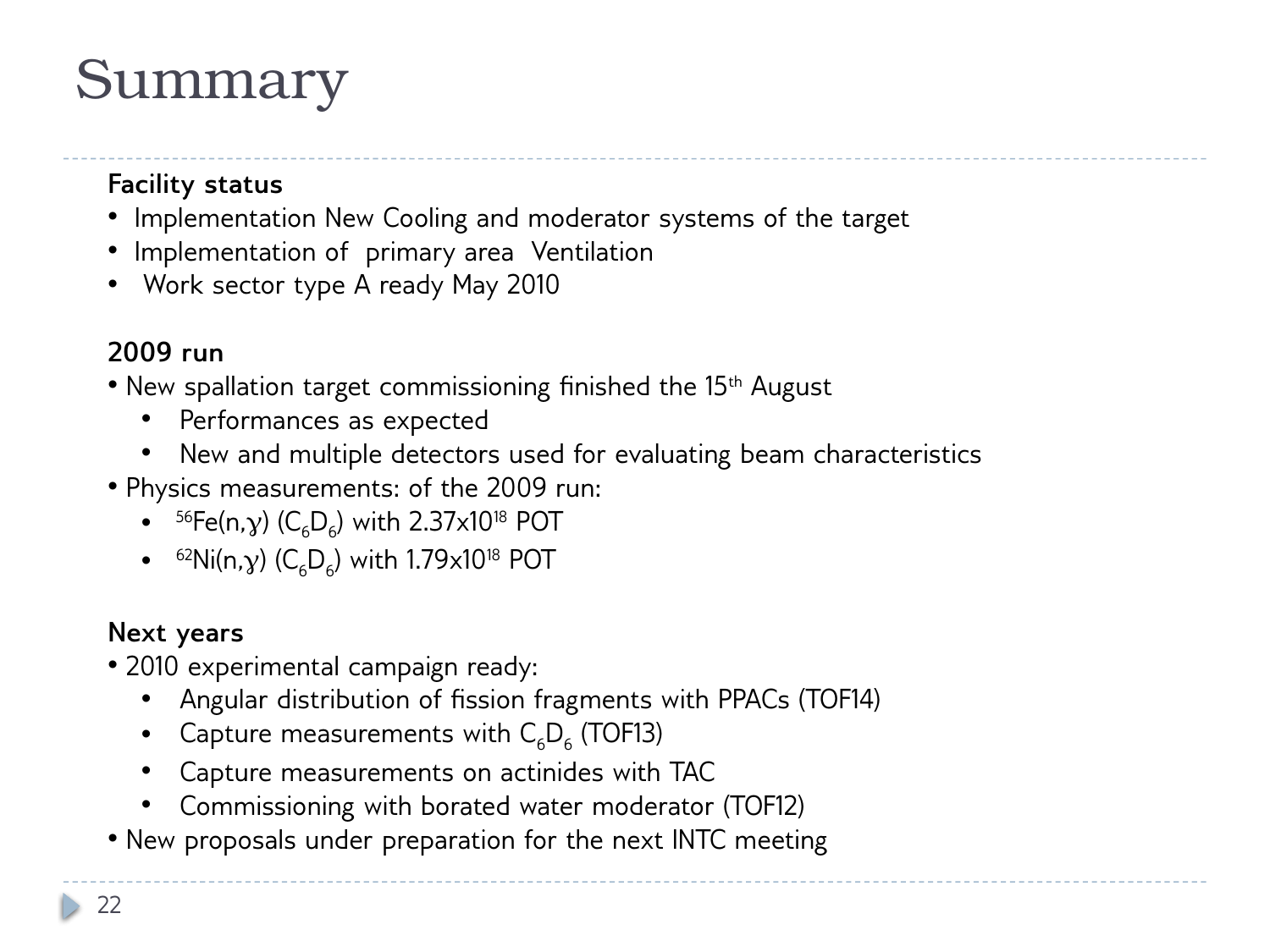

# Summary
Facility status
  Implementation New Cooling and moderator systems of the target
  Implementation of  primary area  Ventilation
   Work sector type A ready May 2010

2009 run
 New spallation target commissioning finished the 15th August
 Performances as expected
 New and multiple detectors used for evaluating beam characteristics
 Physics measurements: of the 2009 run:
 56Fe(n,γ) (C6D6) with 2.37x1018 POT
 62Ni(n,γ) (C6D6) with 1.79x1018 POT

Next years
 2010 experimental campaign ready:
 Angular distribution of fission fragments with PPACs (TOF14)
 Capture measurements with C6D6 (TOF13)
 Capture measurements on actinides with TAC
 Commissioning with borated water moderator (TOF12)
 New proposals under preparation for the next INTC meeting
22